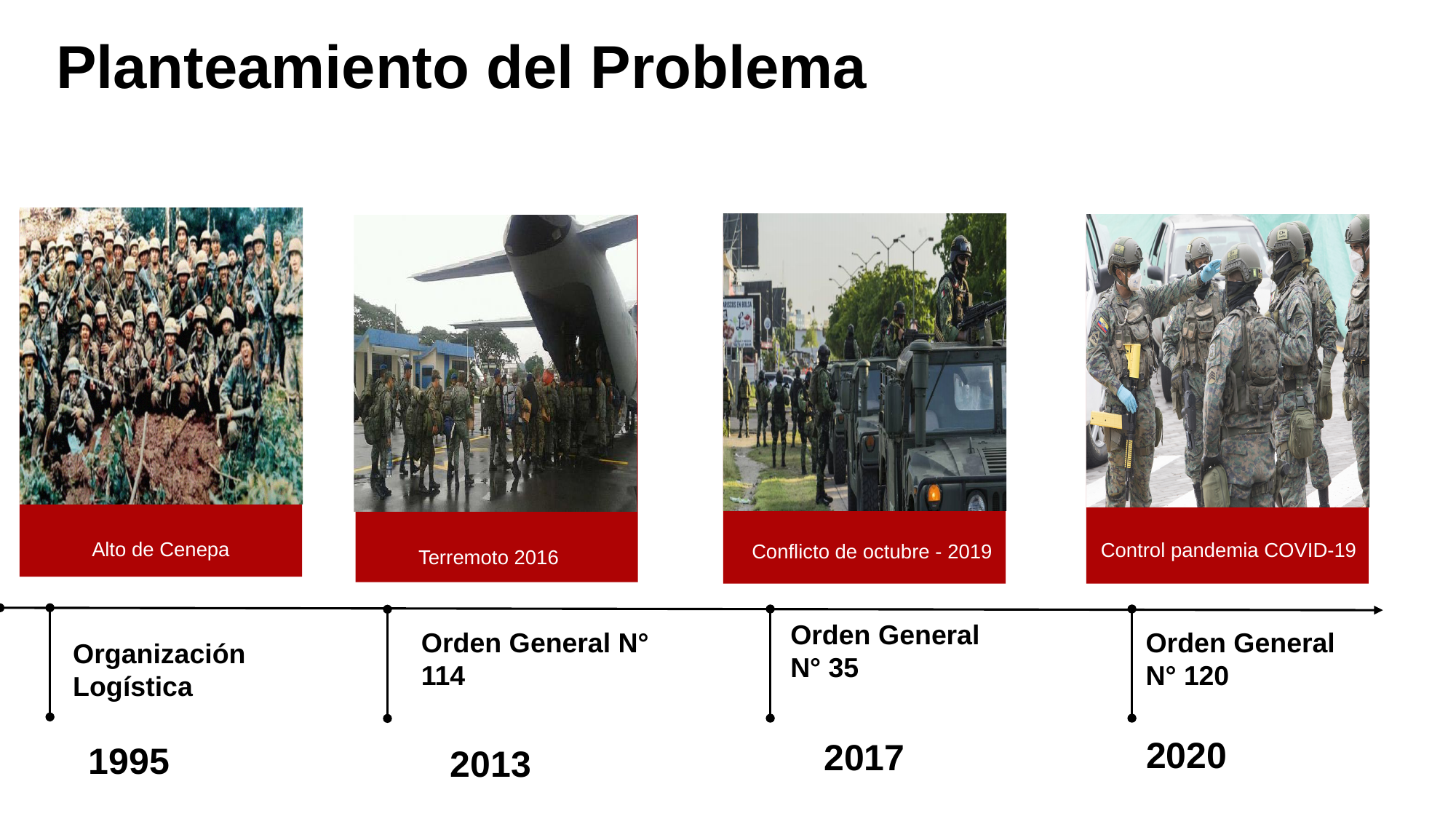

Planteamiento del Problema

Alto de Cenepa
Control pandemia COVID-19
Conflicto de octubre - 2019
Terremoto 2016
Orden General N° 35
Orden General N° 120
Orden General N° 114
Organización Logística
2020
2017
1995
2013